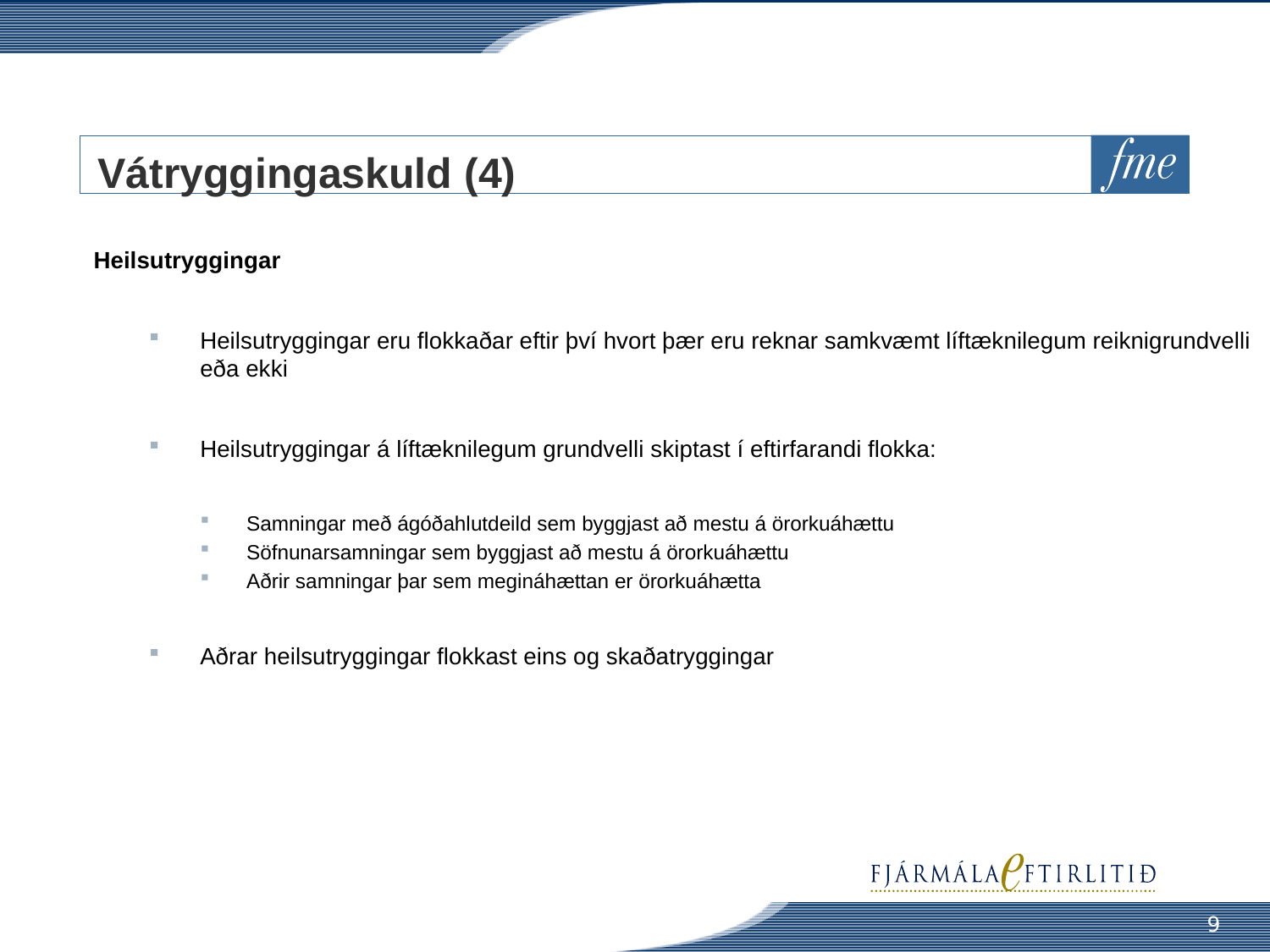

# Vátryggingaskuld (4)
Heilsutryggingar

Heilsutryggingar eru flokkaðar eftir því hvort þær eru reknar samkvæmt líftæknilegum reiknigrundvelli eða ekki

Heilsutryggingar á líftæknilegum grundvelli skiptast í eftirfarandi flokka:

Samningar með ágóðahlutdeild sem byggjast að mestu á örorkuáhættu
Söfnunarsamningar sem byggjast að mestu á örorkuáhættu
Aðrir samningar þar sem megináhættan er örorkuáhætta

Aðrar heilsutryggingar flokkast eins og skaðatryggingar

9